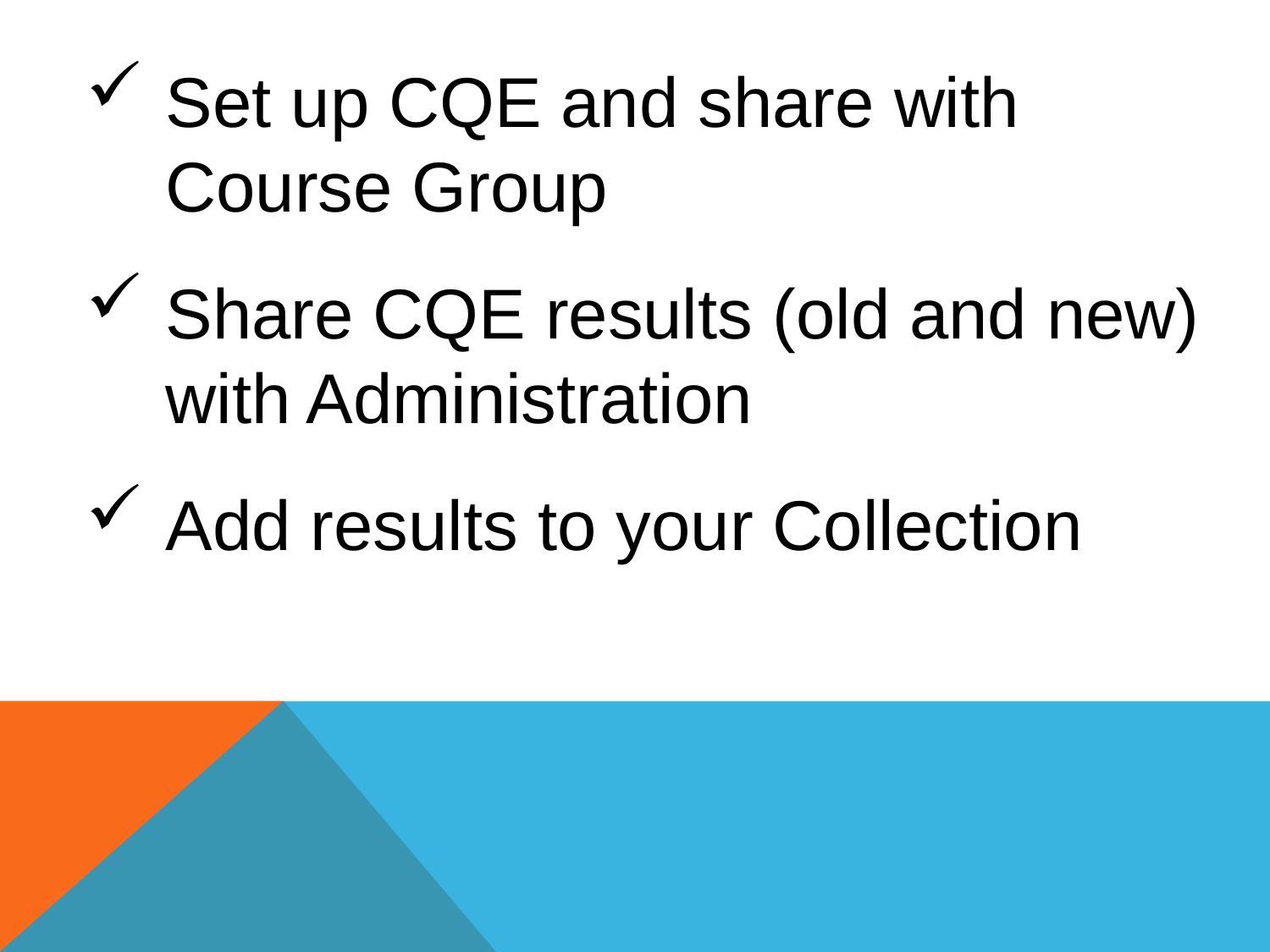

Set up CQE and share with Course Group

Share CQE results (old and new) with Administration

Add results to your Collection